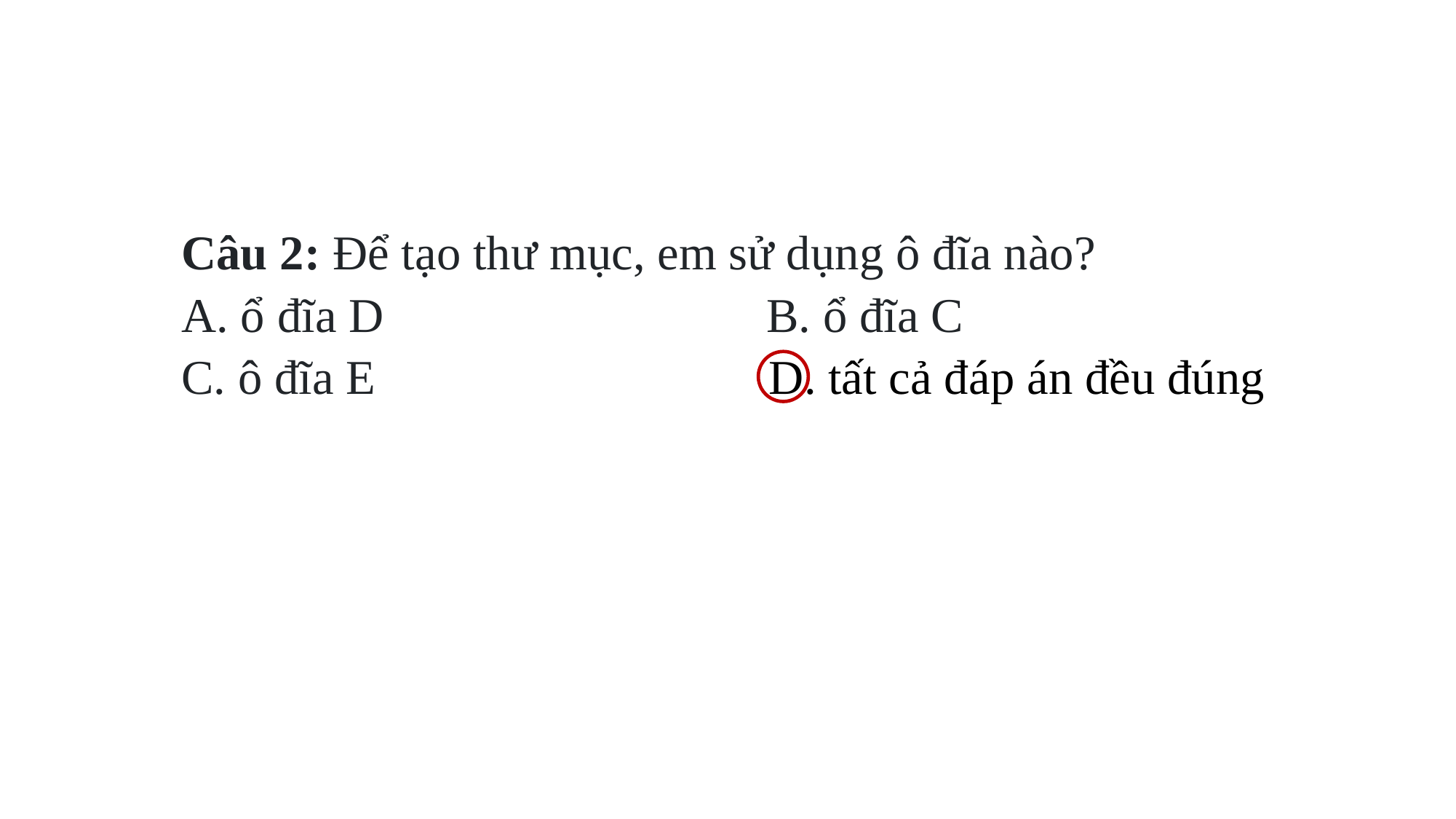

# Câu 2: Để tạo thư mục, em sử dụng ô đĩa nào? A. ổ đĩa D                                   B. ổ đĩa C C. ô đĩa E                                    D. tất cả đáp án đều đúng